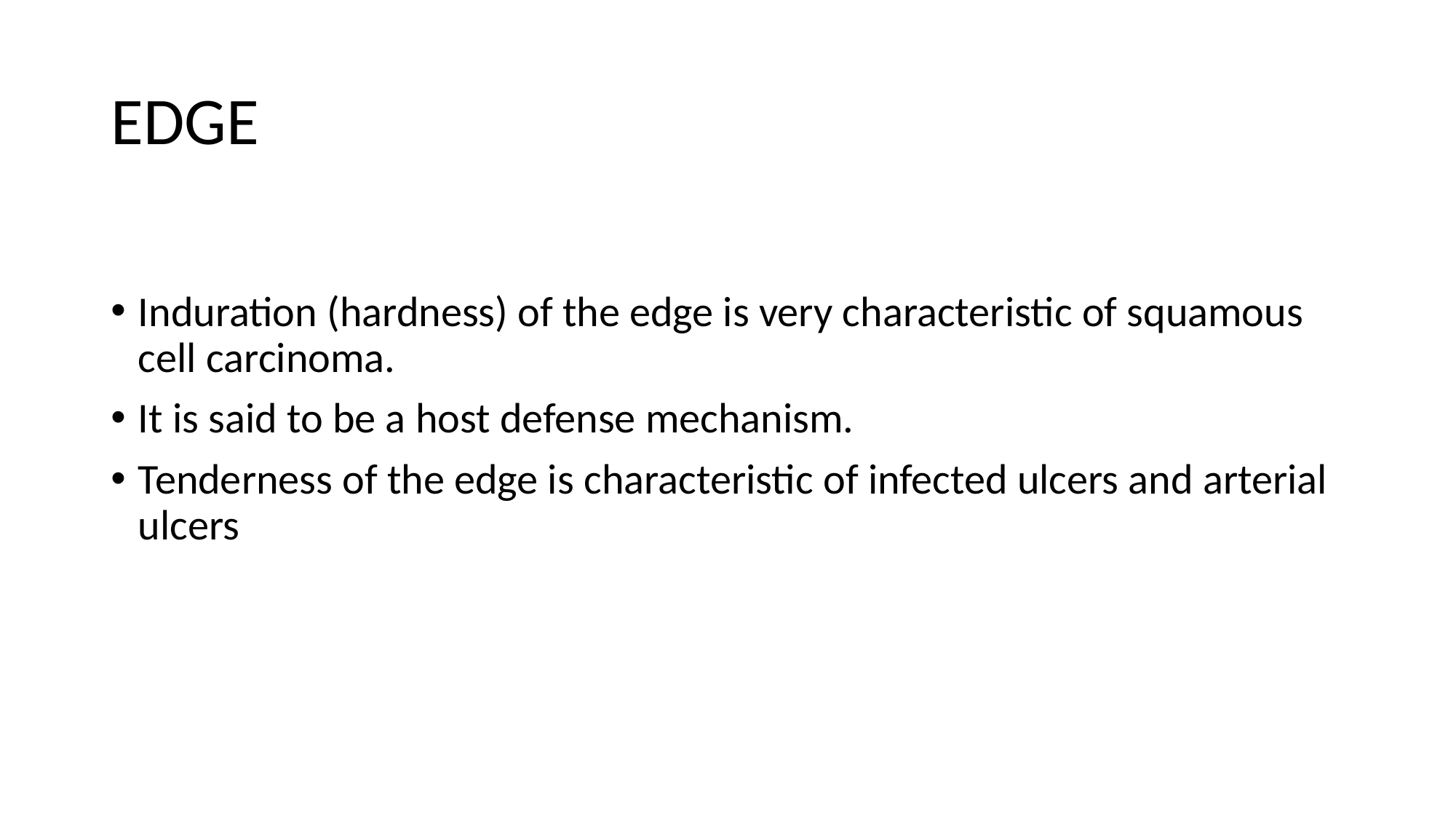

# EDGE

Induration (hardness) of the edge is very characteristic of squamous cell carcinoma.
It is said to be a host defense mechanism.
Tenderness of the edge is characteristic of infected ulcers and arterial ulcers